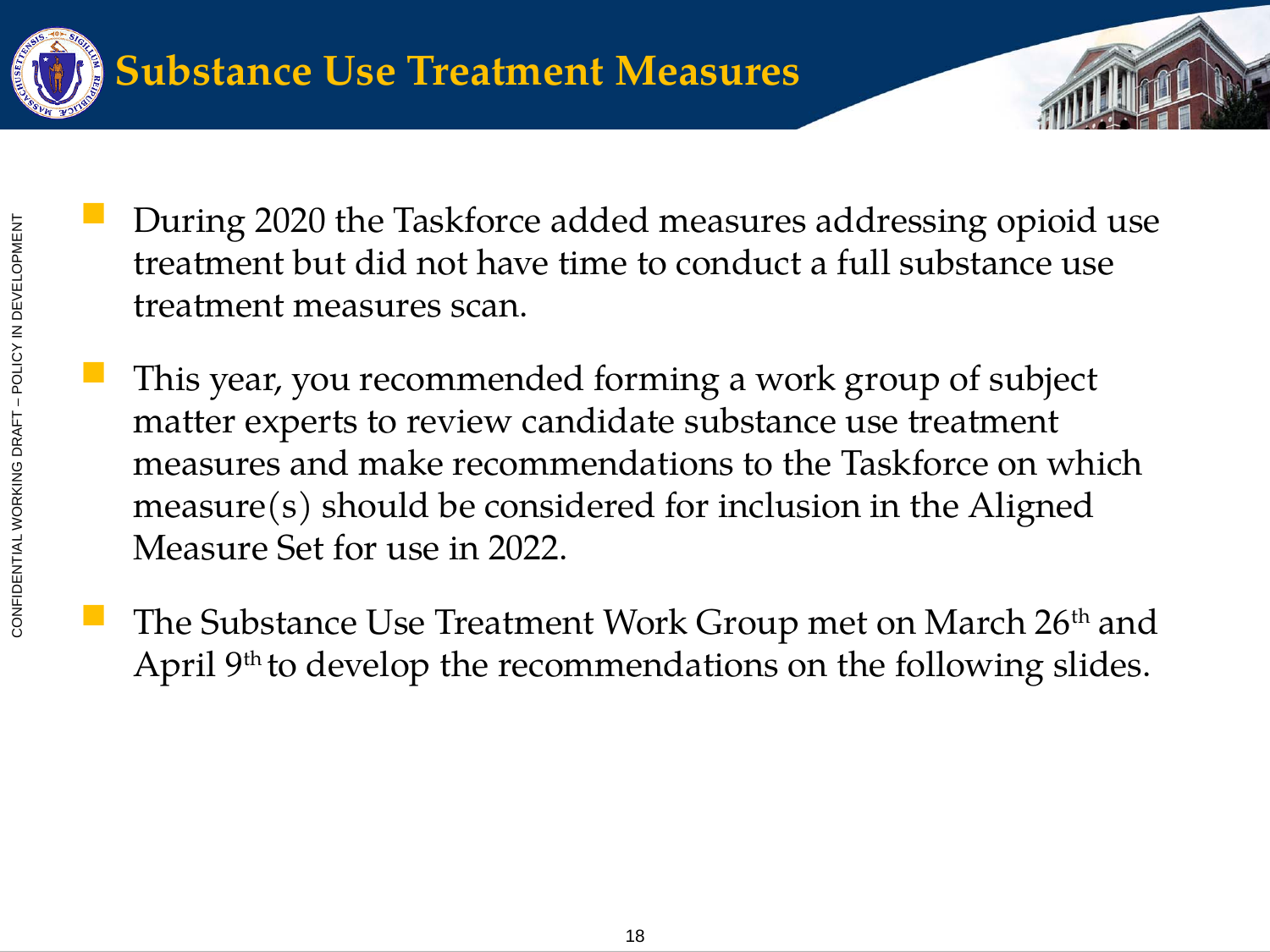

# Substance Use Treatment Measures
During 2020 the Taskforce added measures addressing opioid use treatment but did not have time to conduct a full substance use treatment measures scan.
This year, you recommended forming a work group of subject matter experts to review candidate substance use treatment measures and make recommendations to the Taskforce on which measure(s) should be considered for inclusion in the Aligned Measure Set for use in 2022.
The Substance Use Treatment Work Group met on March 26th and April 9th to develop the recommendations on the following slides.